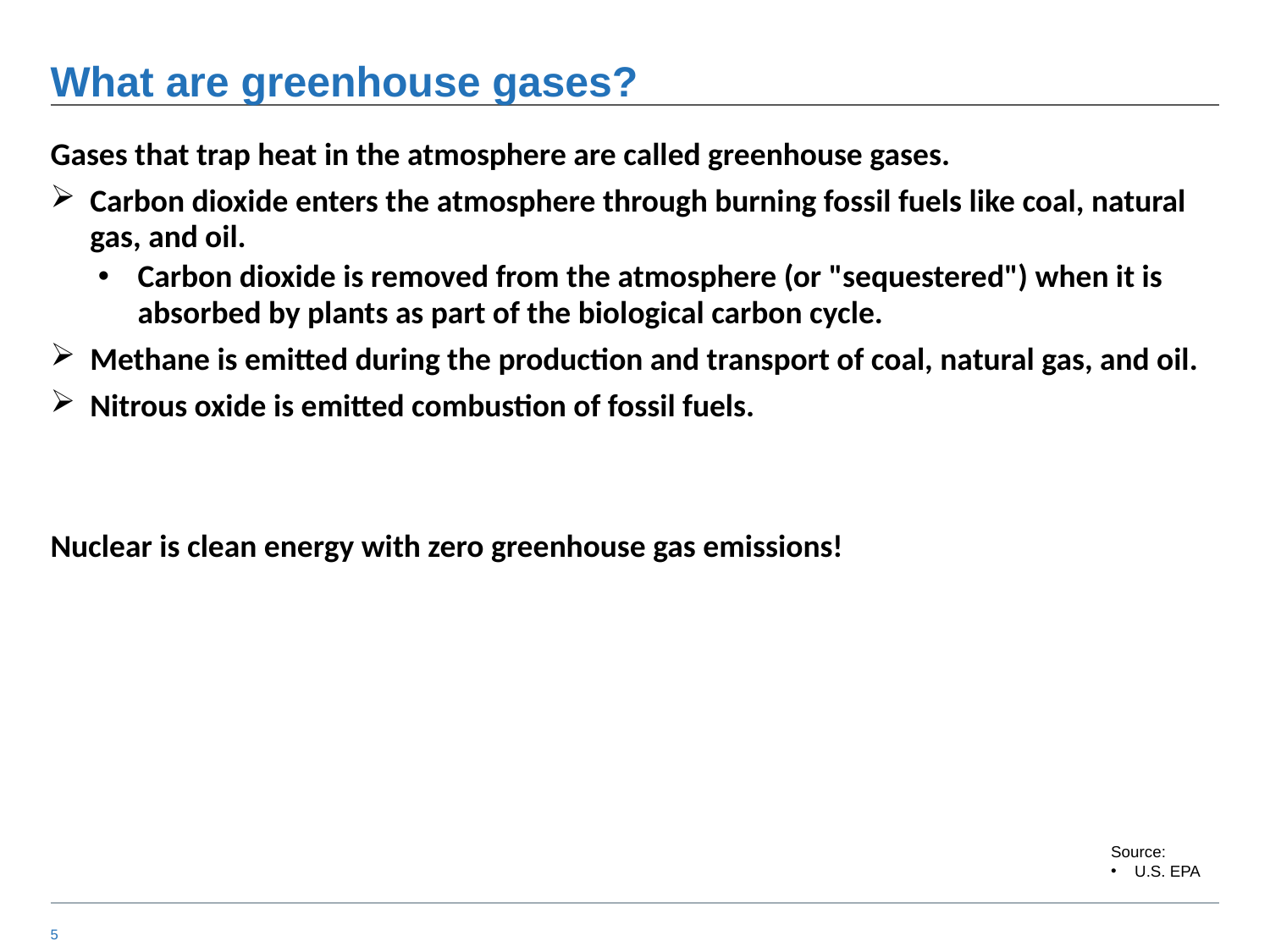

# What are greenhouse gases?
Gases that trap heat in the atmosphere are called greenhouse gases.
Carbon dioxide enters the atmosphere through burning fossil fuels like coal, natural gas, and oil.
Carbon dioxide is removed from the atmosphere (or "sequestered") when it is absorbed by plants as part of the biological carbon cycle.
Methane is emitted during the production and transport of coal, natural gas, and oil.
Nitrous oxide is emitted combustion of fossil fuels.

Nuclear is clean energy with zero greenhouse gas emissions!

Source:
U.S. EPA
5